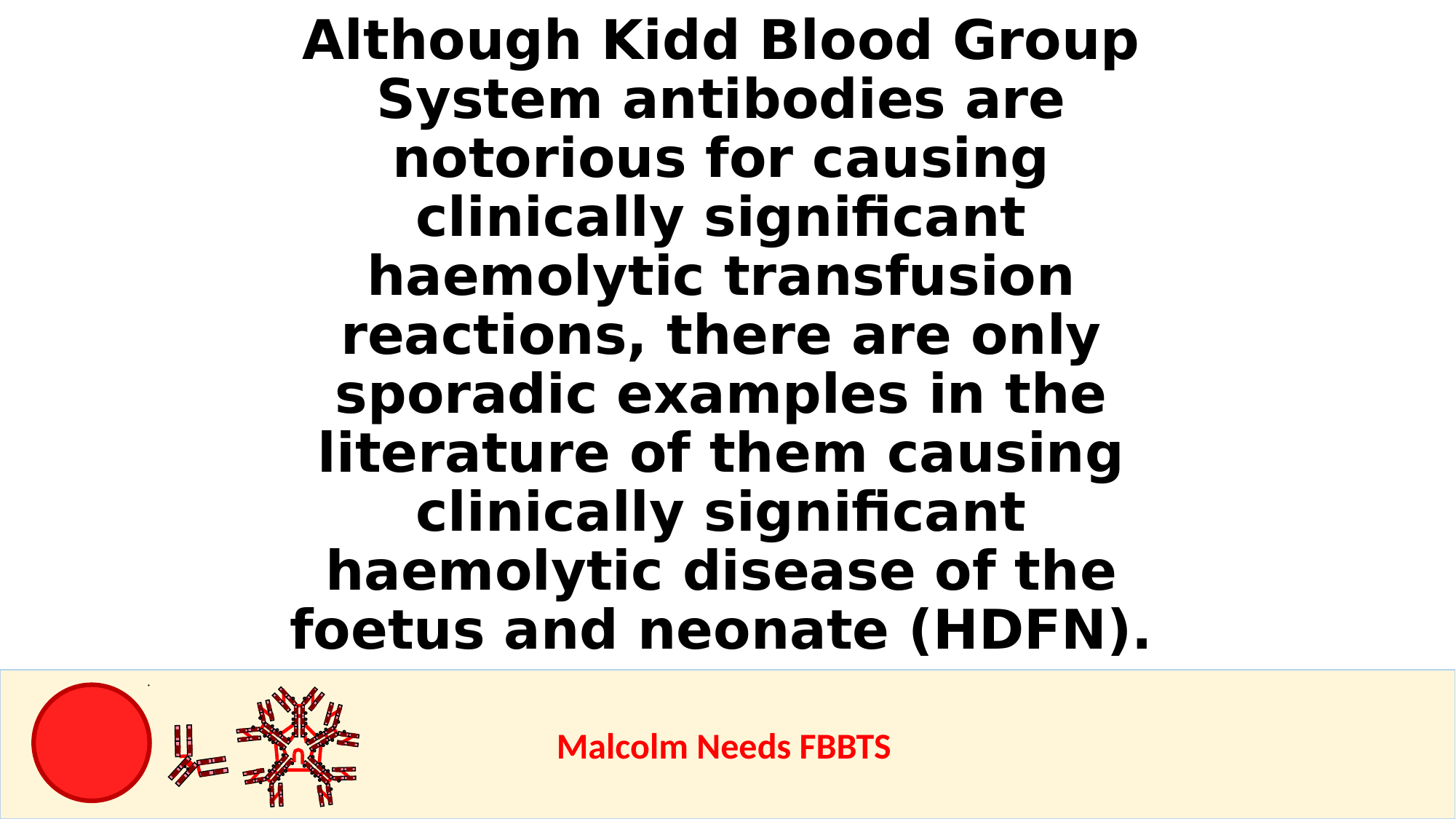

Although Kidd Blood Group System antibodies are notorious for causing clinically significant haemolytic transfusion reactions, there are only sporadic examples in the literature of them causing clinically significant haemolytic disease of the foetus and neonate (HDFN).
					Malcolm Needs FBBTS